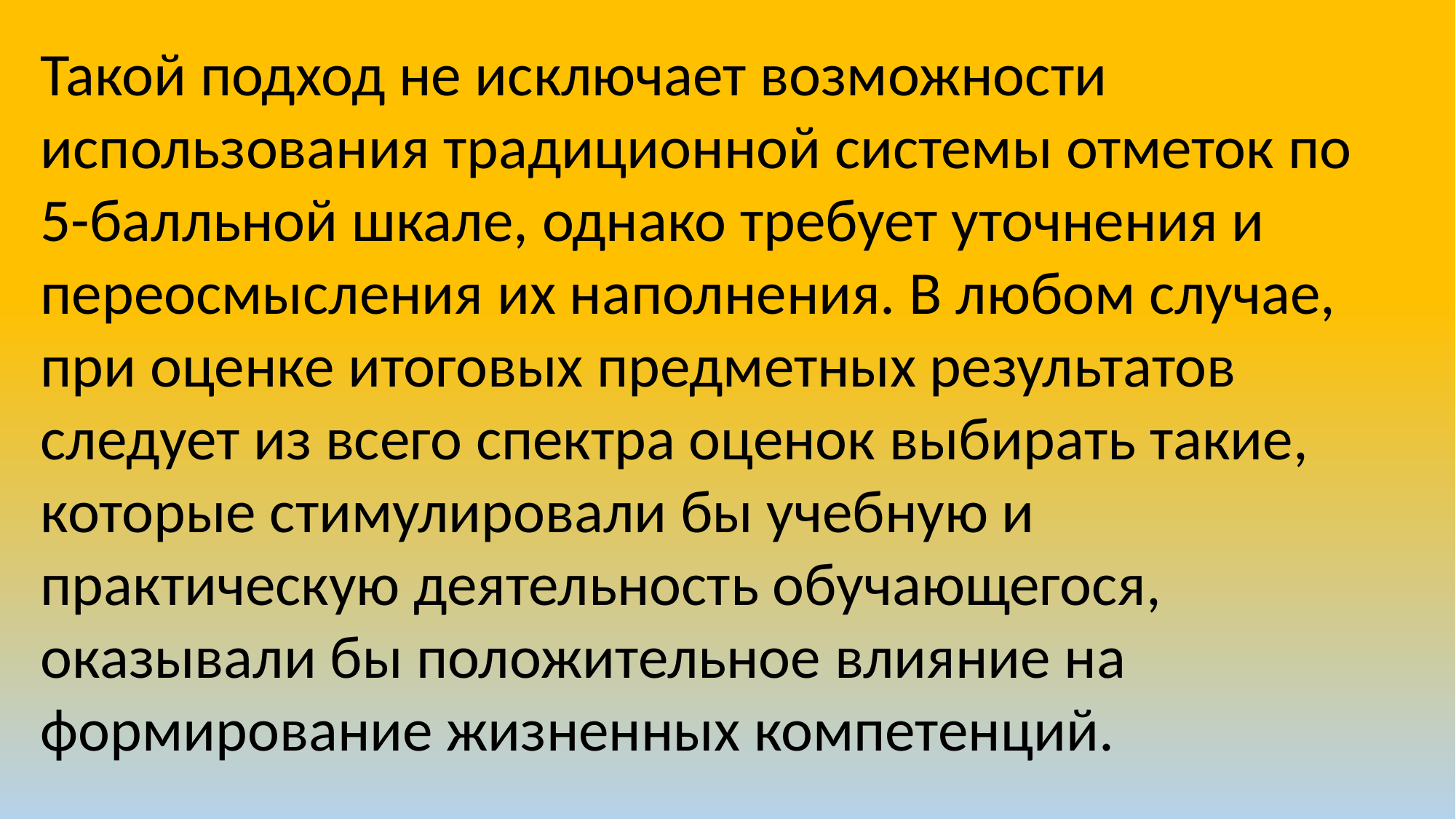

Такой подход не исключает возможности использования традиционной системы отметок по 5-балльной шкале, однако требует уточнения и переосмысления их наполнения. В любом случае, при оценке итоговых предметных результатов следует из всего спектра оценок выбирать такие, которые стимулировали бы учебную и практическую деятельность обучающегося, оказывали бы положительное влияние на формирование жизненных компетенций.